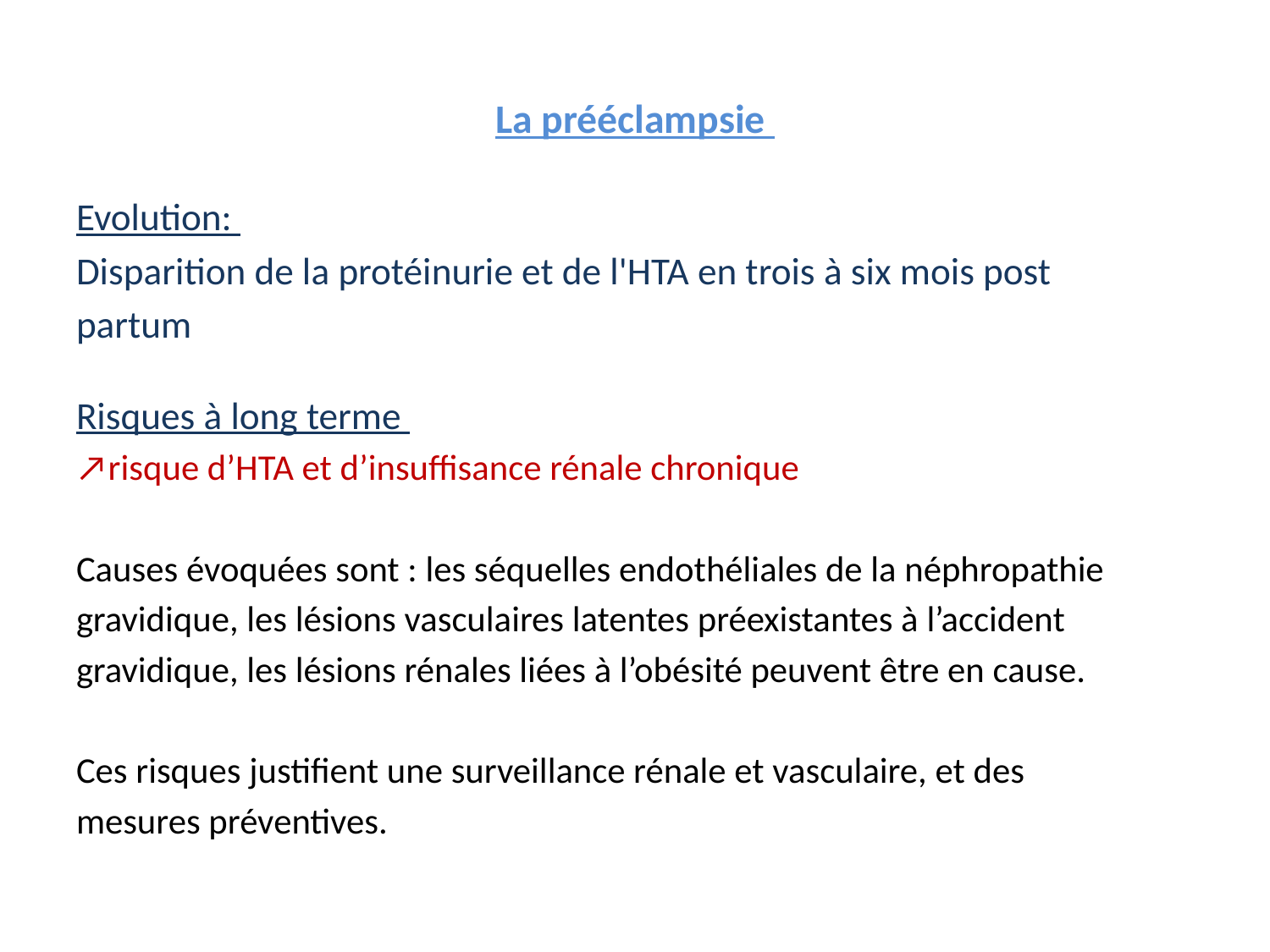

# La prééclampsie
Evolution:
Disparition de la protéinurie et de l'HTA en trois à six mois post
partum

Risques à long terme
↗risque d’HTA et d’insuffisance rénale chronique

Causes évoquées sont : les séquelles endothéliales de la néphropathie
gravidique, les lésions vasculaires latentes préexistantes à l’accident
gravidique, les lésions rénales liées à l’obésité peuvent être en cause.

Ces risques justifient une surveillance rénale et vasculaire, et des
mesures préventives.